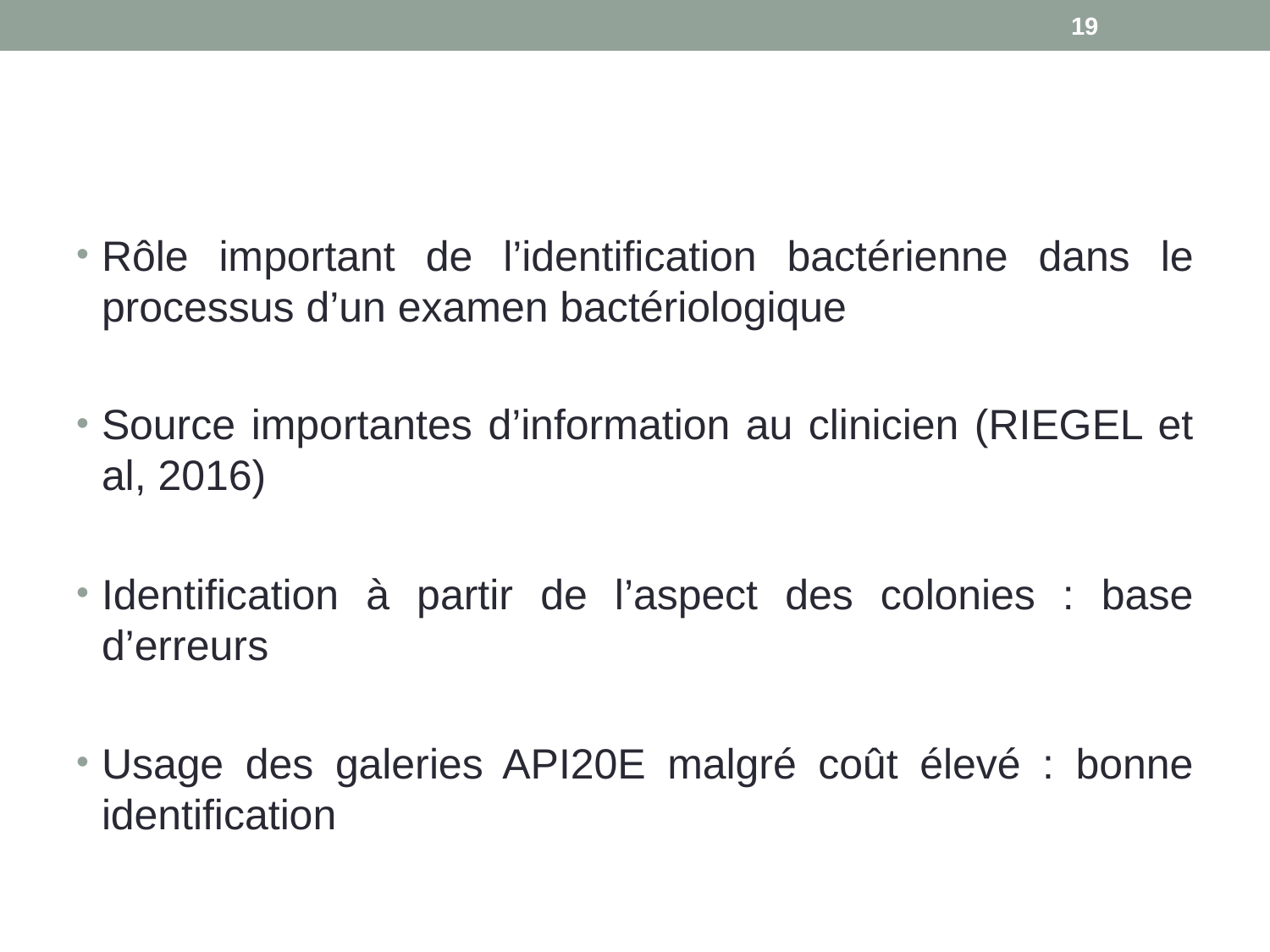

19
Rôle important de l’identification bactérienne dans le processus d’un examen bactériologique

Source importantes d’information au clinicien (RIEGEL et al, 2016)

Identification à partir de l’aspect des colonies : base d’erreurs

Usage des galeries API20E malgré coût élevé : bonne identification